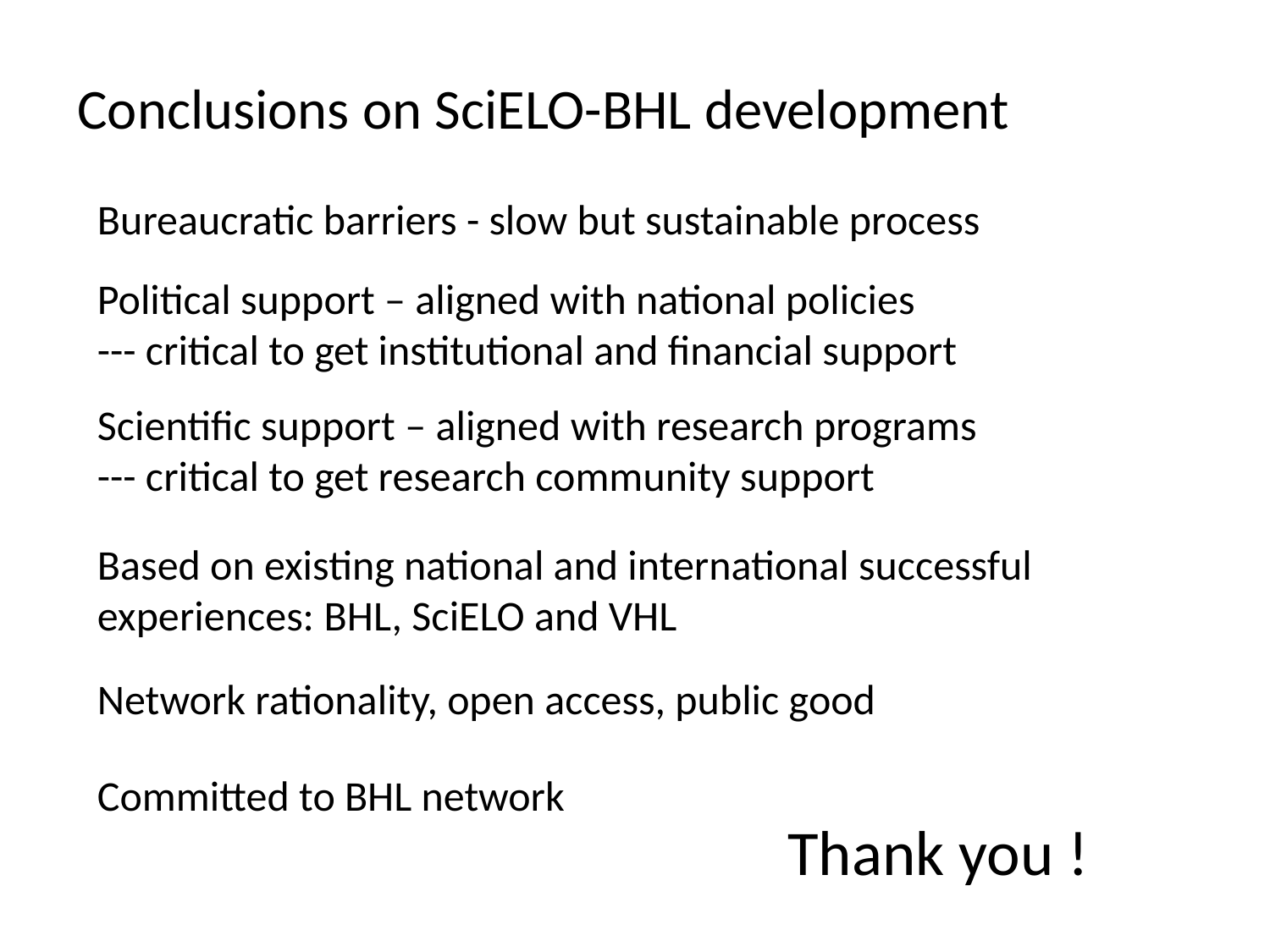

Conclusions on SciELO-BHL development
Bureaucratic barriers - slow but sustainable process
Political support – aligned with national policies
--- critical to get institutional and financial support
Scientific support – aligned with research programs
--- critical to get research community support
Based on existing national and international successful experiences: BHL, SciELO and VHL
Network rationality, open access, public good
Committed to BHL network
Thank you !